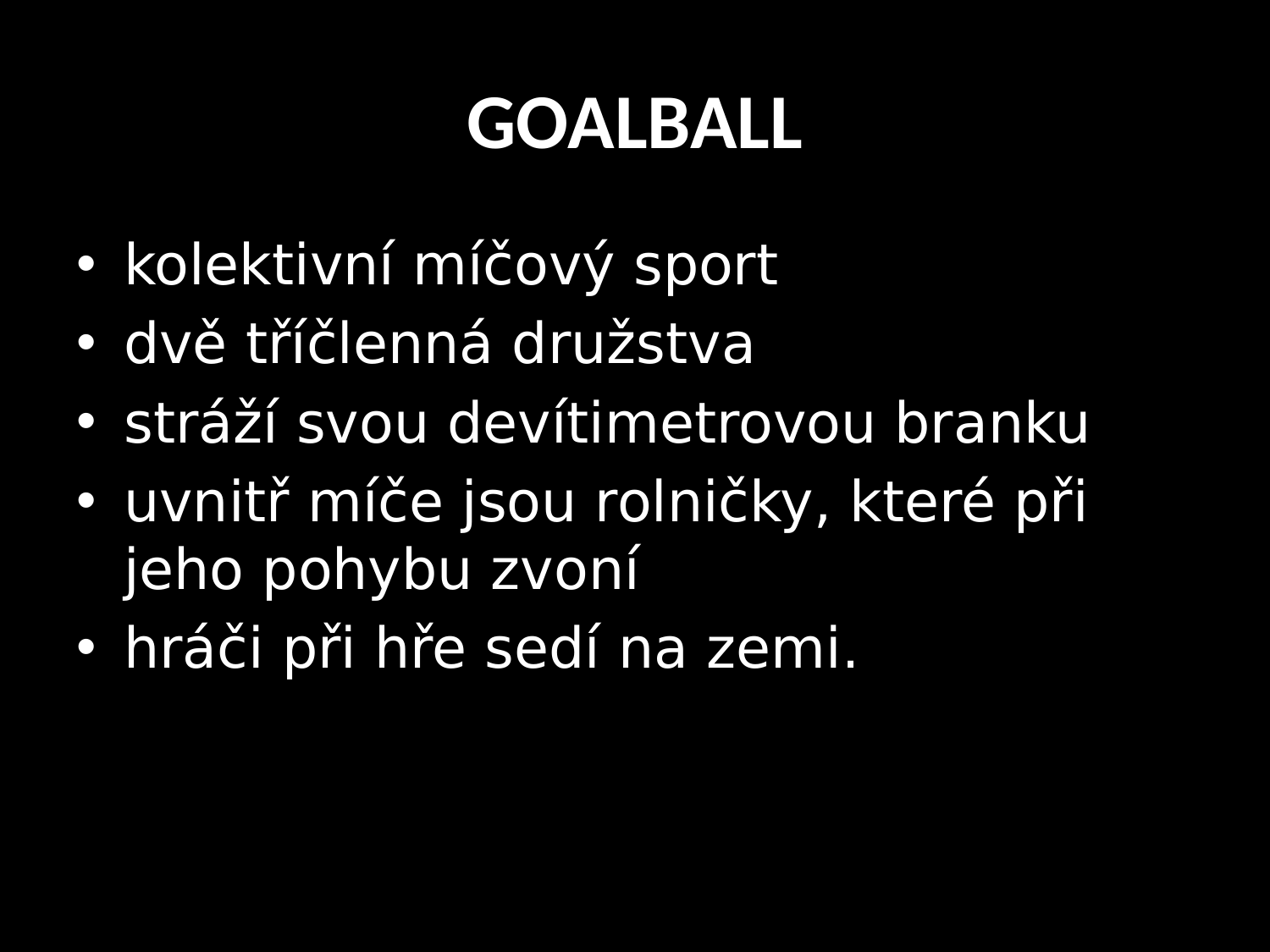

# GOALBALL
kolektivní míčový sport
dvě tříčlenná družstva
stráží svou devítimetrovou branku
uvnitř míče jsou rolničky, které při jeho pohybu zvoní
hráči při hře sedí na zemi.